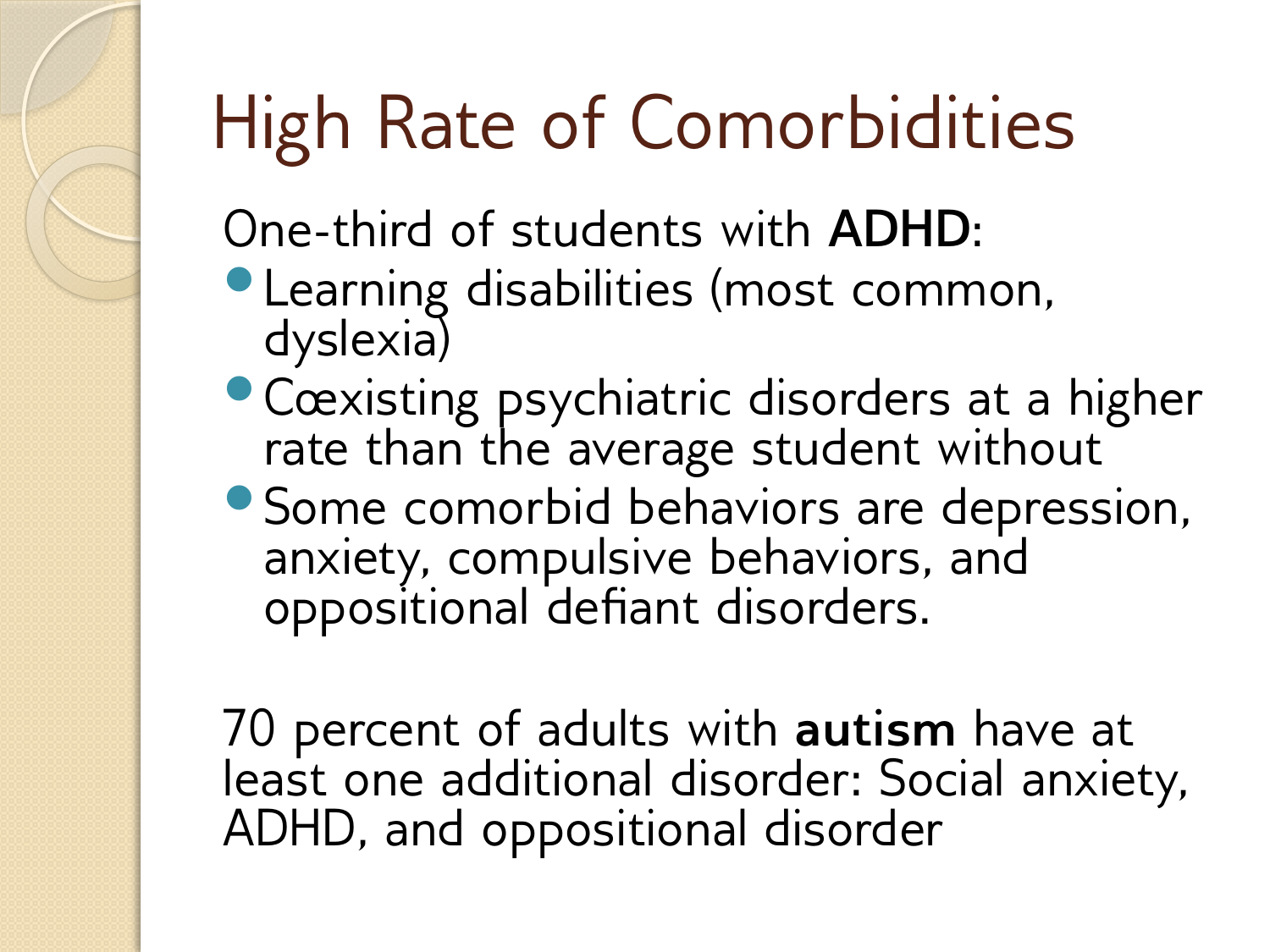

# High Rate of Comorbidities
One-third of students with ADHD:
Learning disabilities (most common, dyslexia)
Coexisting psychiatric disorders at a higher rate than the average student without
Some comorbid behaviors are depression, anxiety, compulsive behaviors, and oppositional defiant disorders.

70 percent of adults with autism have at least one additional disorder: Social anxiety, ADHD, and oppositional disorder